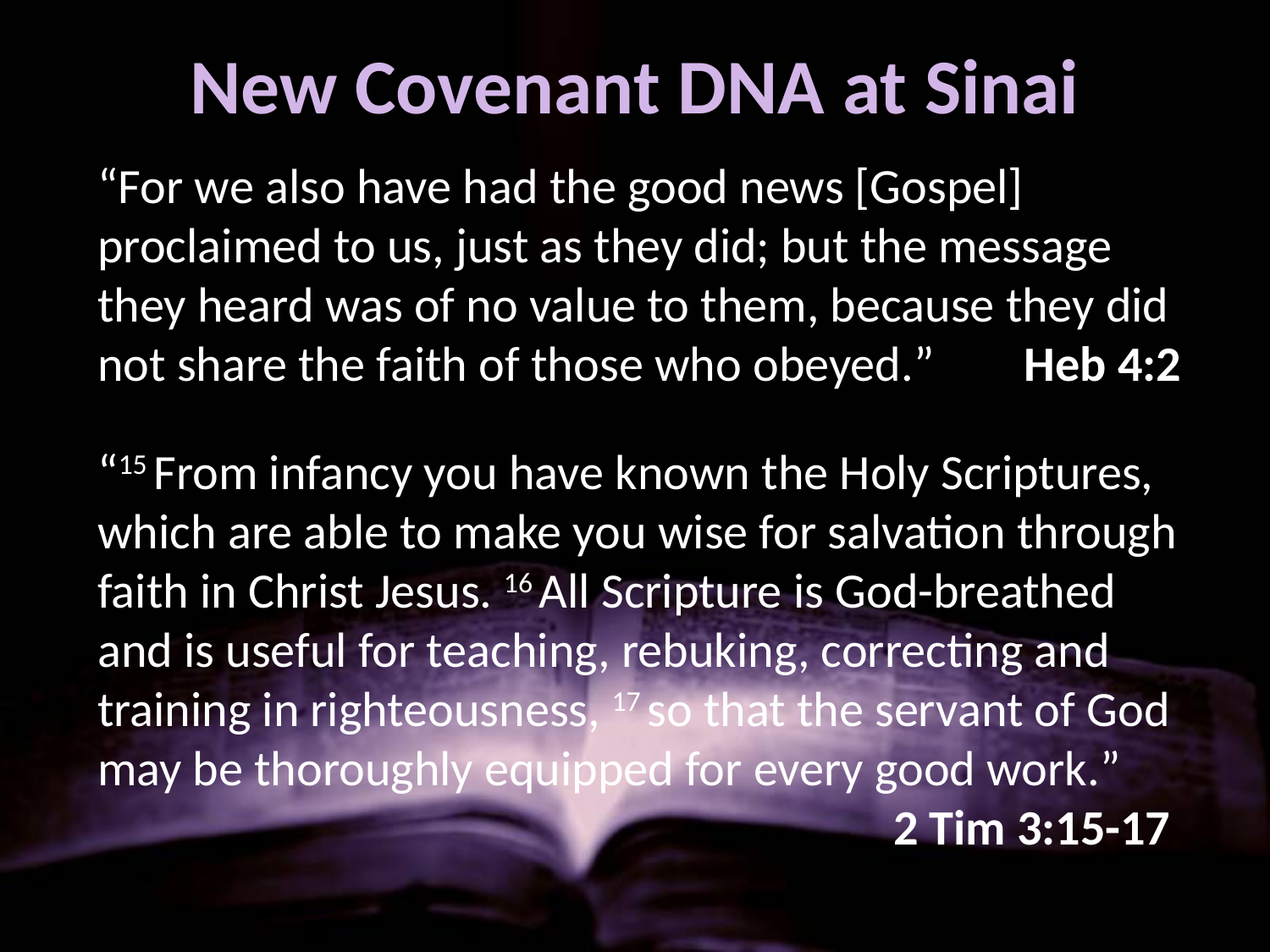

# New Covenant DNA at Sinai
“For we also have had the good news [Gospel] proclaimed to us, just as they did; but the message they heard was of no value to them, because they did not share the faith of those who obeyed.”        Heb 4:2

“15 From infancy you have known the Holy Scriptures, which are able to make you wise for salvation through faith in Christ Jesus. 16 All Scripture is God-breathed and is useful for teaching, rebuking, correcting and training in righteousness, 17 so that the servant of God may be thoroughly equipped for every good work.” 	 					   2 Tim 3:15-17